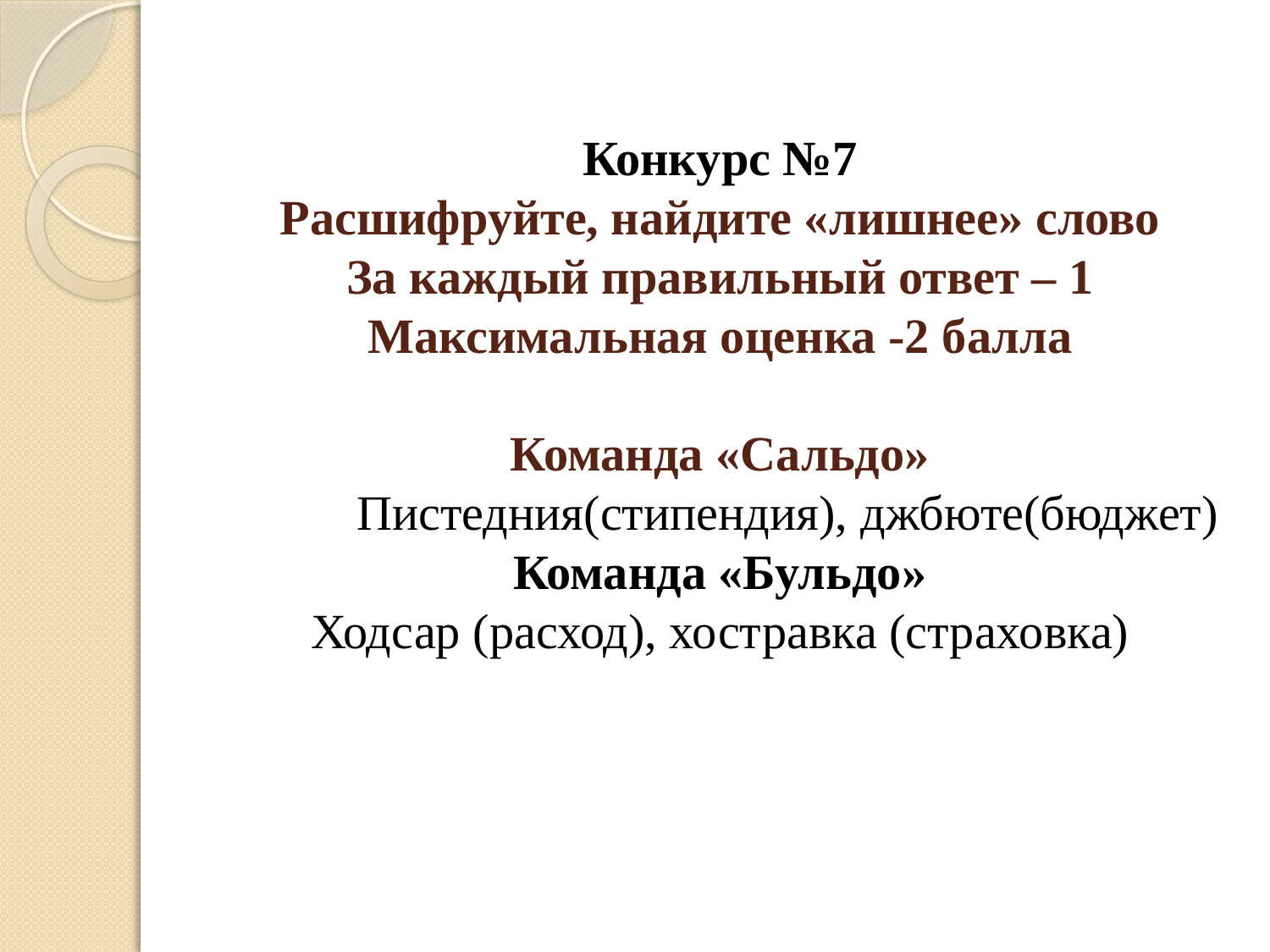

# Конкурс №7 Расшифруйте, найдите «лишнее» слово За каждый правильный ответ – 1 Максимальная оценка -2 балла   Команда «Сальдо» Пистедния(стипендия), джбюте(бюджет) Команда «Бульдо» Ходсар (расход), хостравка (страховка)